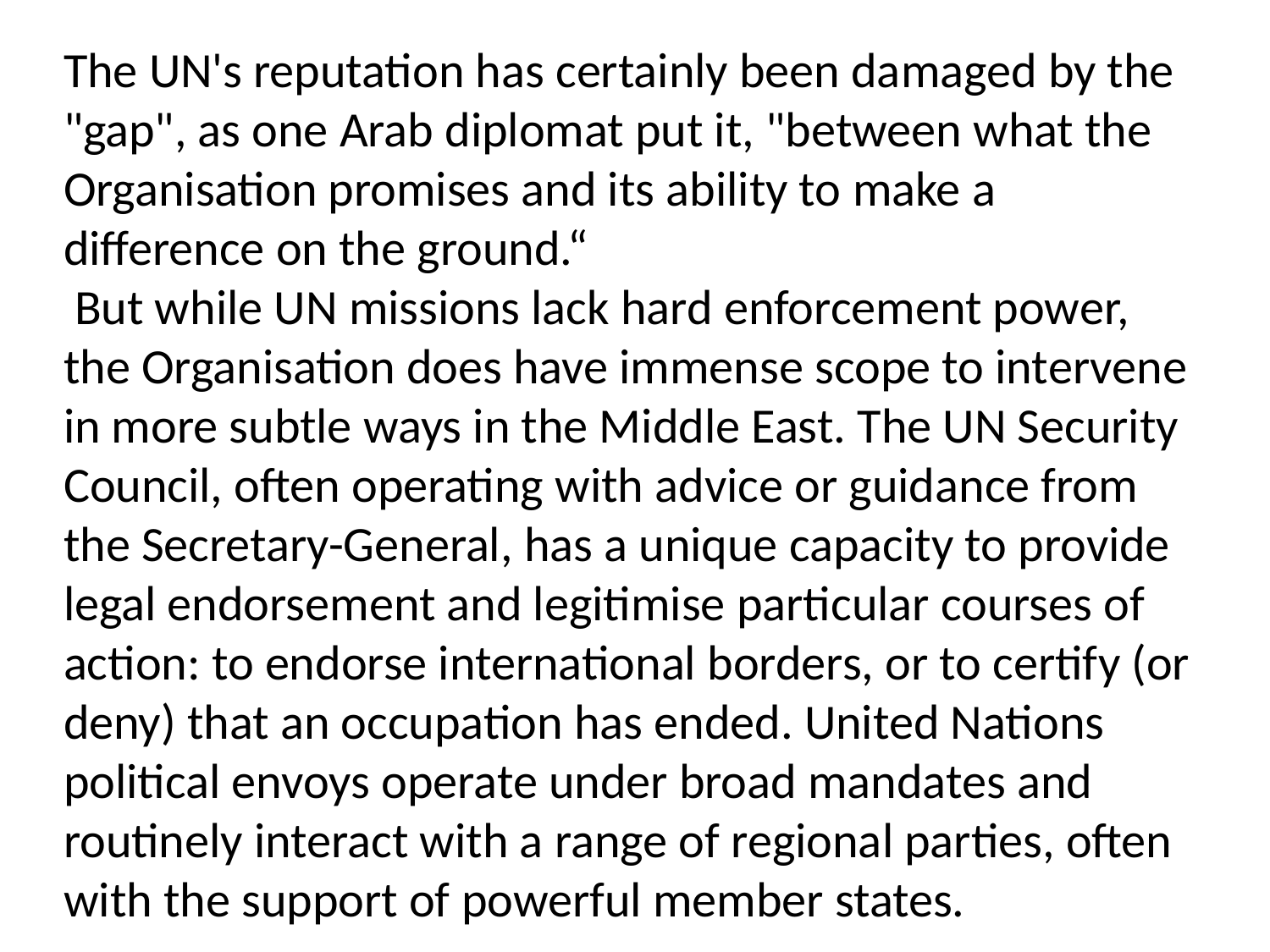

# The UN's reputation has certainly been damaged by the "gap", as one Arab diplomat put it, "between what the Organisation promises and its ability to make a difference on the ground.“ But while UN missions lack hard enforcement power, the Organisation does have immense scope to intervene in more subtle ways in the Middle East. The UN Security Council, often operating with advice or guidance from the Secretary-General, has a unique capacity to provide legal endorsement and legitimise particular courses of action: to endorse international borders, or to certify (or deny) that an occupation has ended. United Nations political envoys operate under broad mandates and routinely interact with a range of regional parties, often with the support of powerful member states.